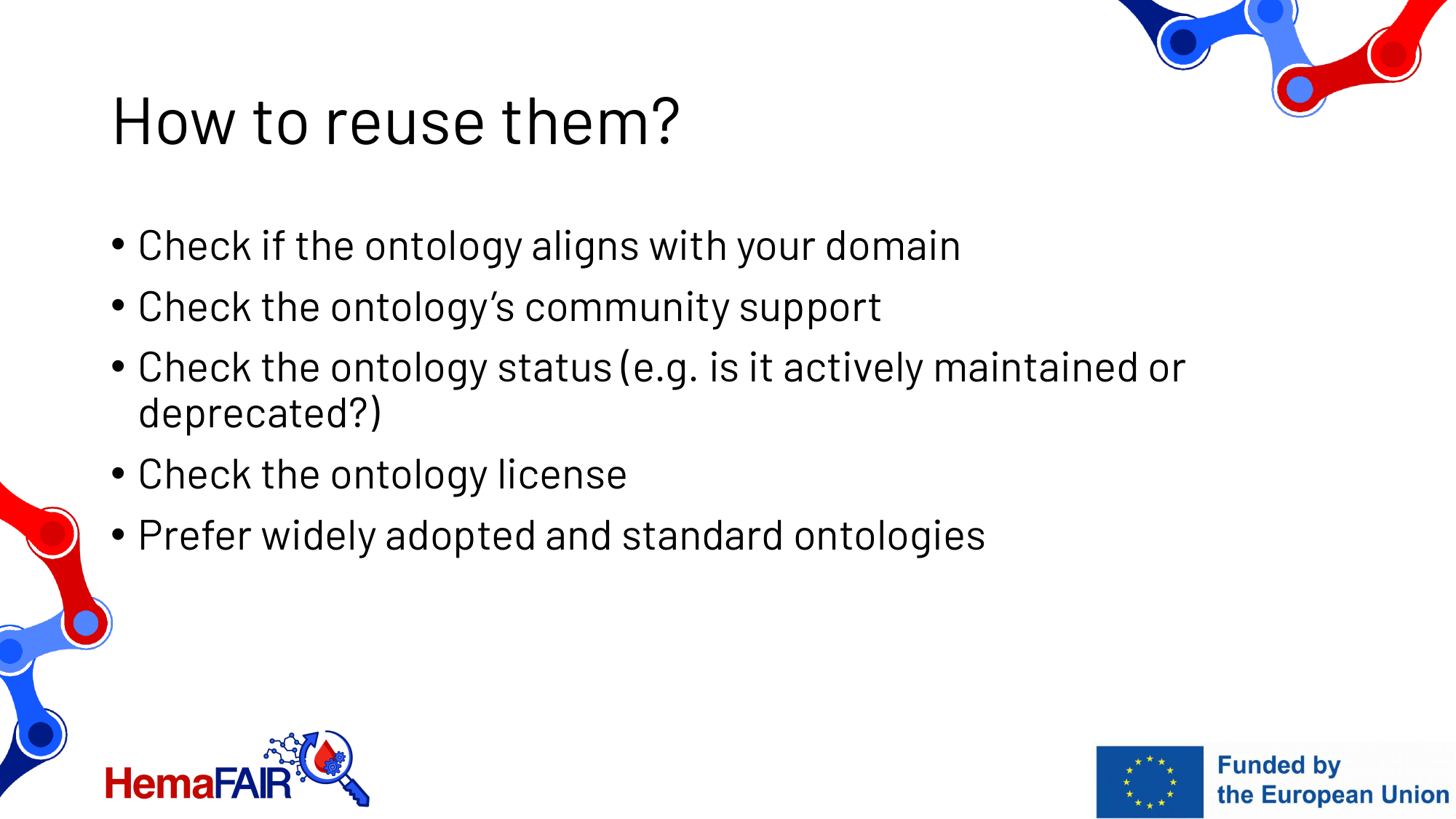

# How to reuse them?
Check if the ontology aligns with your domain
Check the ontology’s community support
Check the ontology status (e.g. is it actively maintained or deprecated?)
Check the ontology license
Prefer widely adopted and standard ontologies